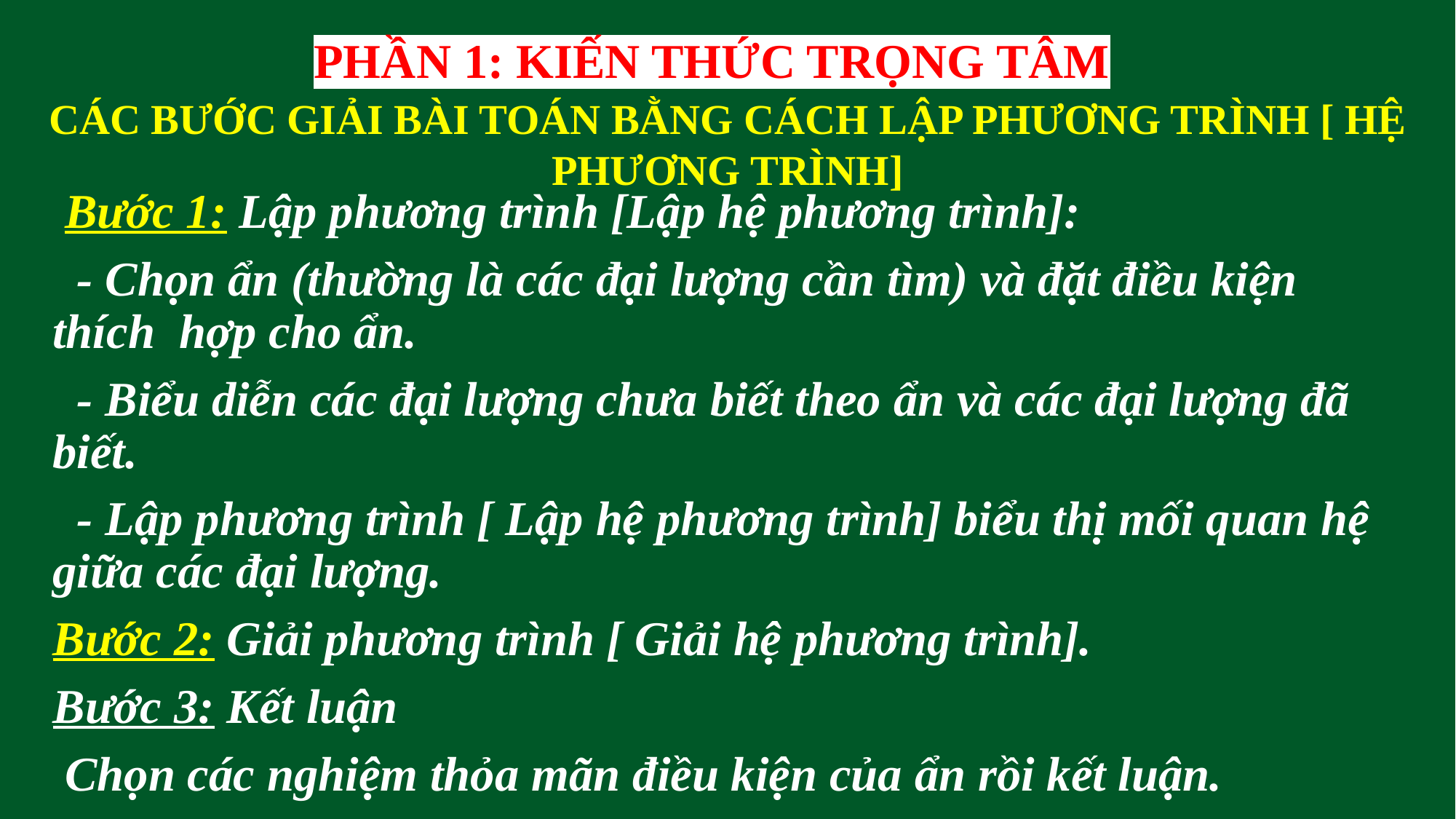

PHẦN 1: KIẾN THỨC TRỌNG TÂM
# CÁC BƯỚC GIẢI BÀI TOÁN BẰNG CÁCH LẬP PHƯƠNG TRÌNH [ HỆ PHƯƠNG TRÌNH]
 Bước 1: Lập phương trình [Lập hệ phương trình]:
  - Chọn ẩn (thường là các đại lượng cần tìm) và đặt điều kiện thích  hợp cho ẩn.
  - Biểu diễn các đại lượng chưa biết theo ẩn và các đại lượng đã biết.
  - Lập phương trình [ Lập hệ phương trình] biểu thị mối quan hệ giữa các đại lượng.
Bước 2: Giải phương trình [ Giải hệ phương trình].
Bước 3: Kết luận
 Chọn các nghiệm thỏa mãn điều kiện của ẩn rồi kết luận.